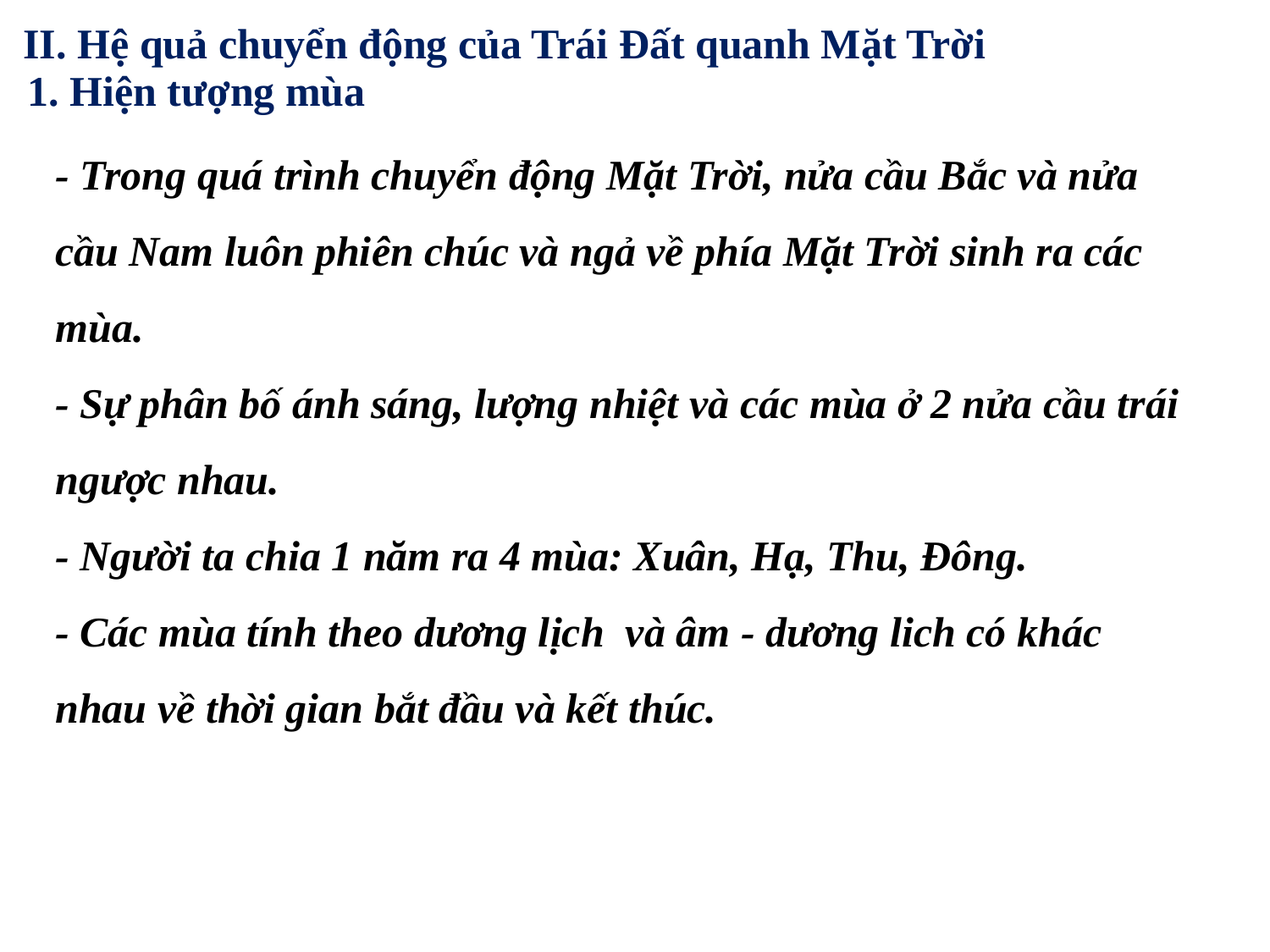

II. Hệ quả chuyển động của Trái Đất quanh Mặt Trời
1. Hiện tượng mùa
- Trong quá trình chuyển động Mặt Trời, nửa cầu Bắc và nửa cầu Nam luôn phiên chúc và ngả về phía Mặt Trời sinh ra các mùa.
- Sự phân bố ánh sáng, lượng nhiệt và các mùa ở 2 nửa cầu trái ngược nhau.
- Người ta chia 1 năm ra 4 mùa: Xuân, Hạ, Thu, Đông.
- Các mùa tính theo dương lịch  và âm - dương lich có khác nhau về thời gian bắt đầu và kết thúc.